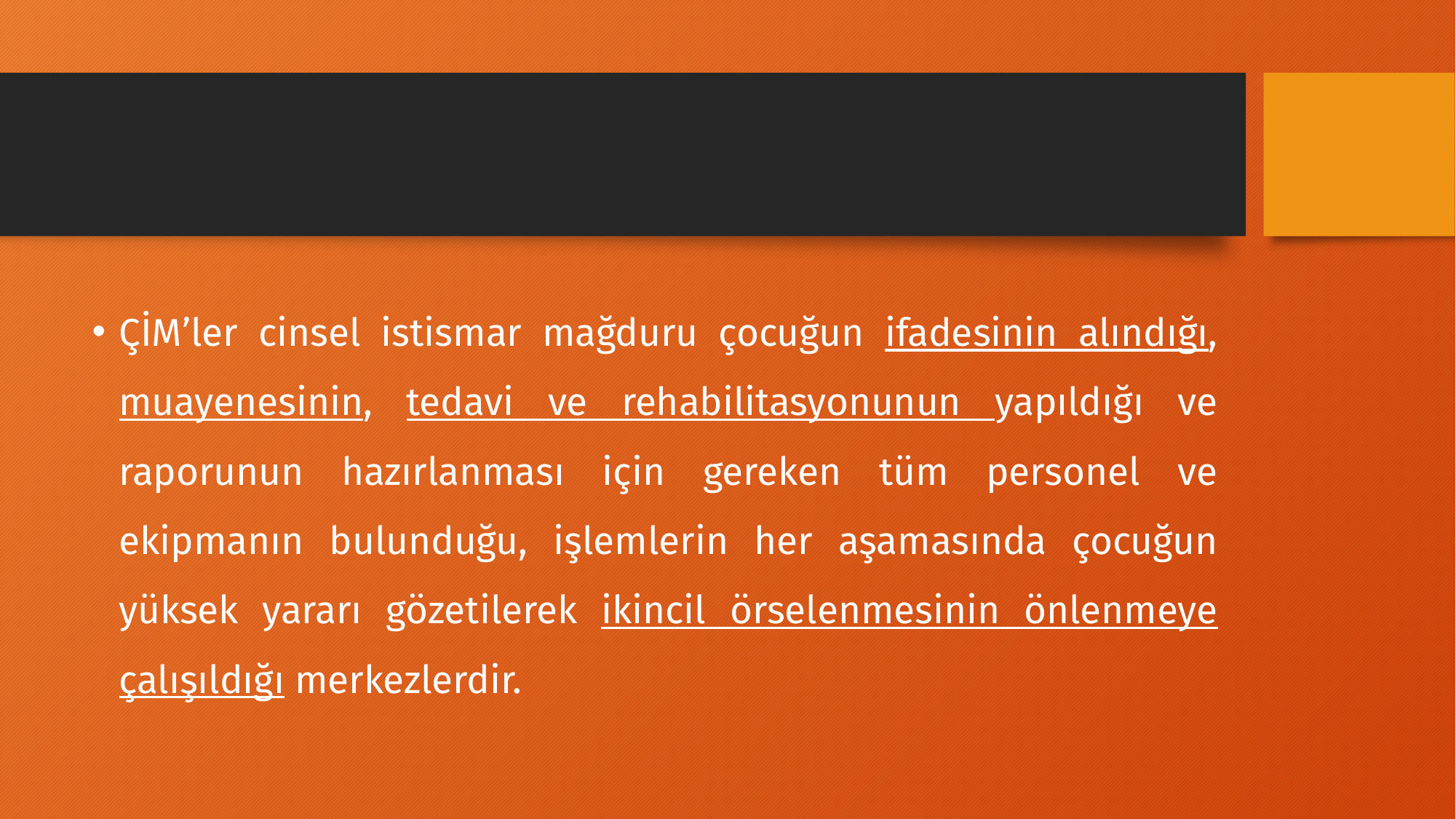

#
ÇİM’ler cinsel istismar mağduru çocuğun ifadesinin alındığı, muayenesinin, tedavi ve rehabilitasyonunun yapıldığı ve raporunun hazırlanması için gereken tüm personel ve ekipmanın bulunduğu, işlemlerin her aşamasında çocuğun yüksek yararı gözetilerek ikincil örselenmesinin önlenmeye çalışıldığı merkezlerdir.